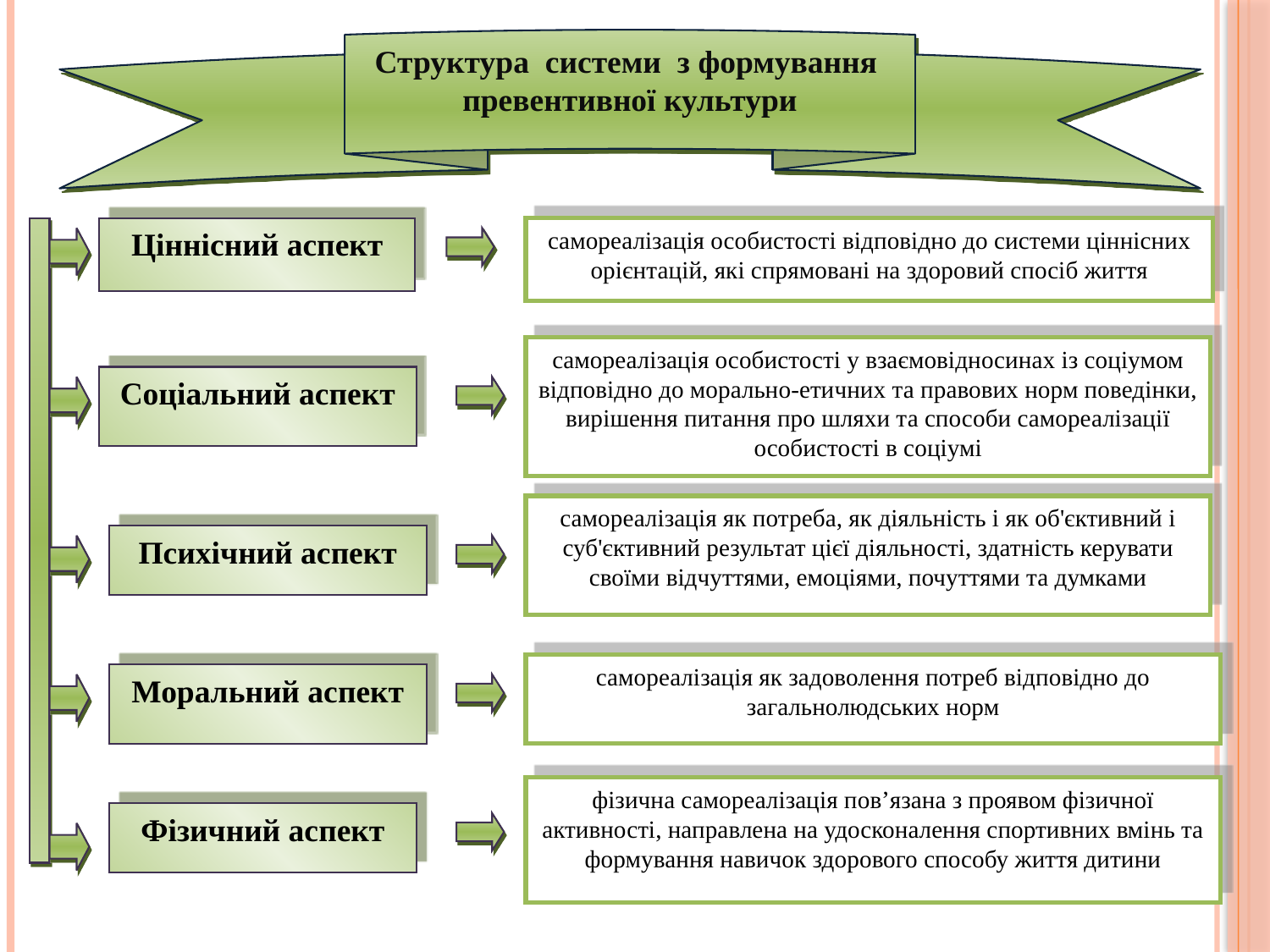

Структура  системи  з формування  превентивної культури

Ціннісний аспект
самореалізація особистості відповідно до системи ціннісних орієнтацій, які спрямовані на здоровий спосіб життя

самореалізація особистості у взаємовідносинах із соціумом відповідно до морально-етичних та правових норм поведінки, вирішення питання про шляхи та способи самореалізації особистості в соціумі
Соціальний аспект

самореалізація як потреба, як діяльність і як об'єктивний і суб'єктивний результат цієї діяльності, здатність керувати своїми відчуттями, емоціями, почуттями та думками

Психічний аспект

самореалізація як задоволення потреб відповідно до загальнолюдських норм

Моральний аспект

фізична самореалізація пов’язана з проявом фізичної активності, направлена на удосконалення спортивних вмінь та формування навичок здорового способу життя дитини

Фізичний аспект